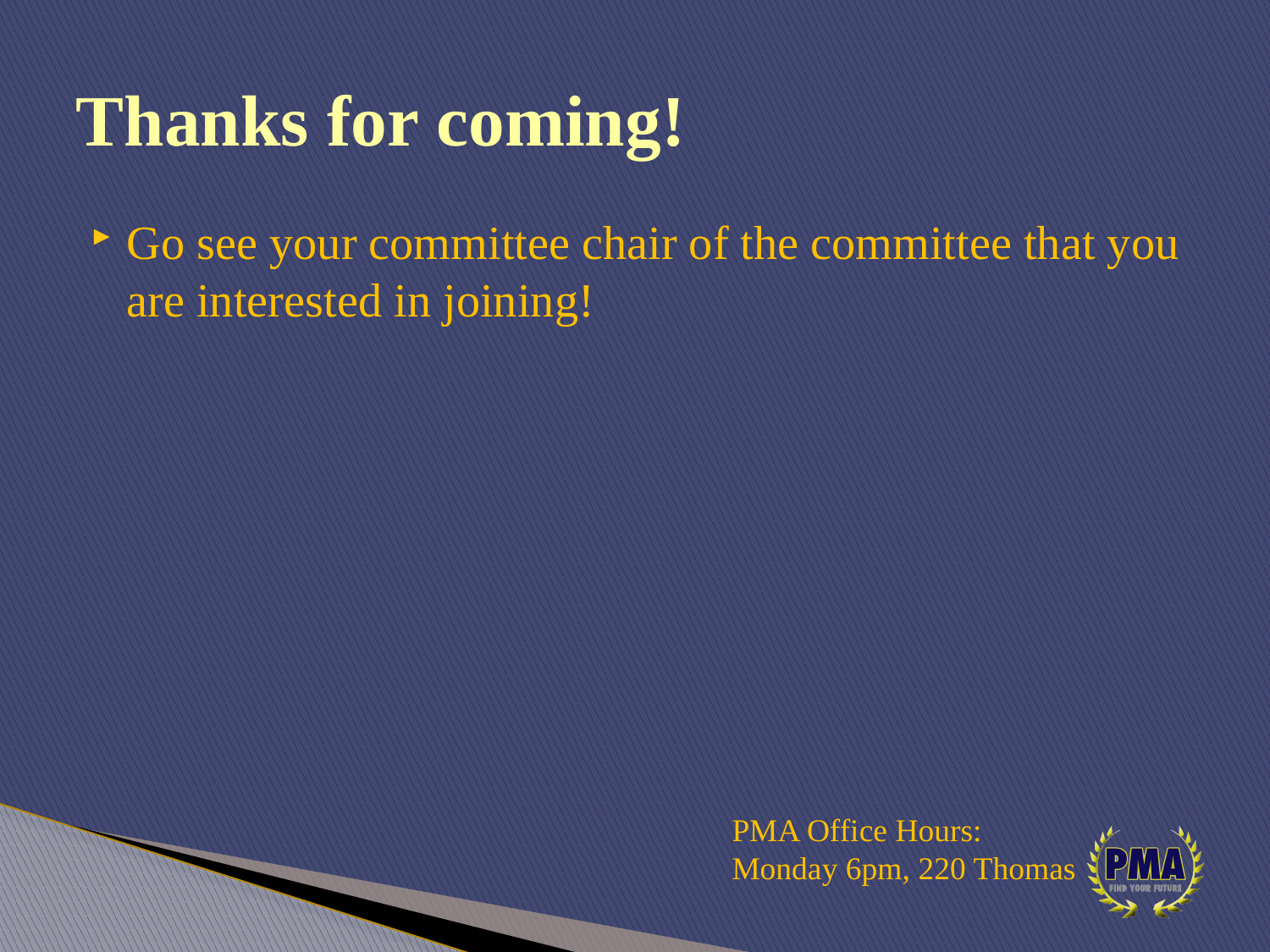

# Thanks for coming!
Go see your committee chair of the committee that you are interested in joining!

PMA Office Hours:
Monday 6pm, 220 Thomas